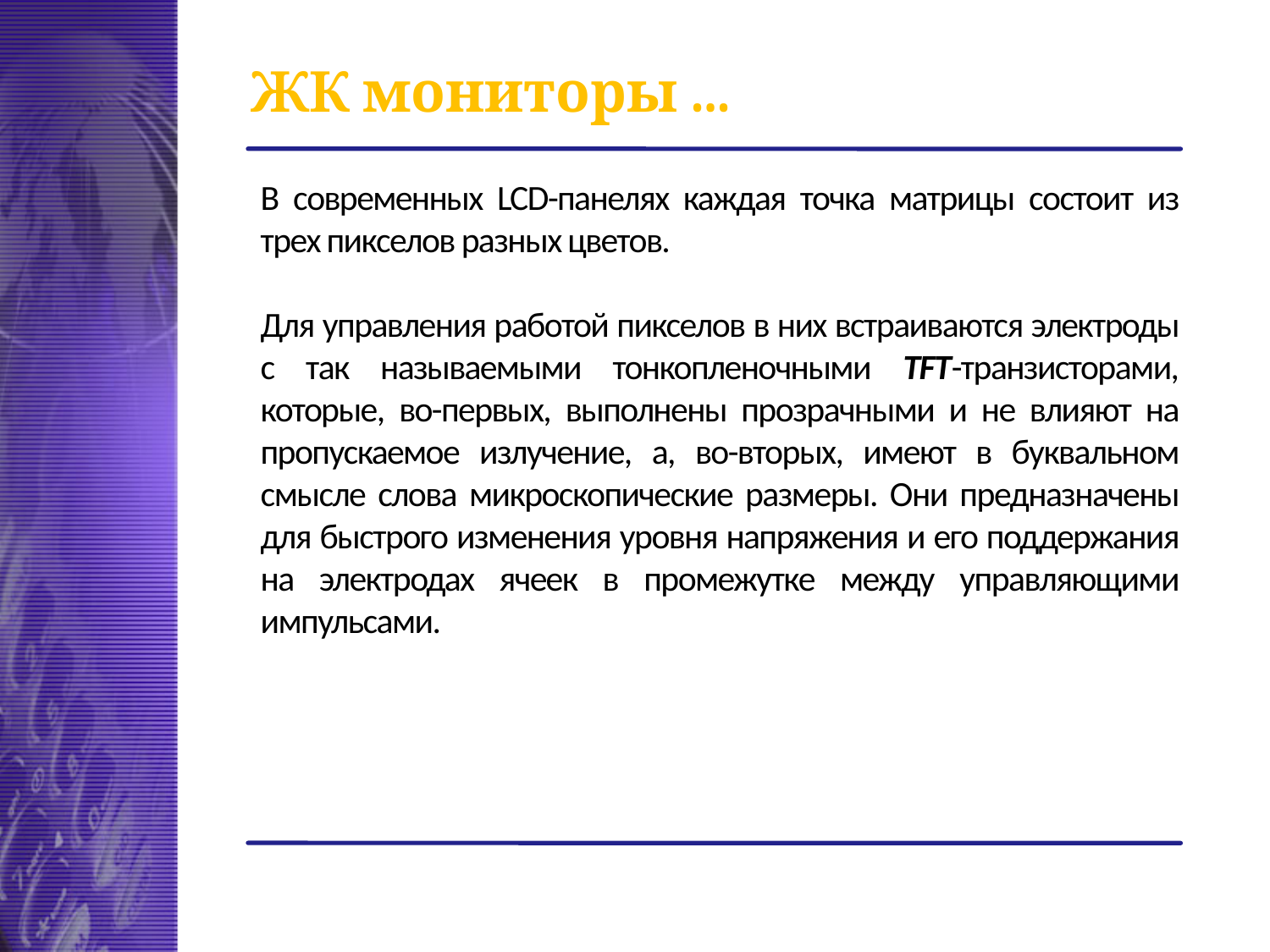

# ЖК мониторы ...
В современных LCD-панелях каждая точка матрицы состоит из трех пикселов разных цветов.

Для управления работой пикселов в них встраиваются электроды с так называемыми тонкопленочными TFT-транзисторами, которые, во-первых, выполнены прозрачными и не влияют на пропускаемое излучение, а, во-вторых, имеют в буквальном смысле слова микроскопические размеры. Они предназначены для быстрого изменения уровня напряжения и его поддержания на электродах ячеек в промежутке между управляющими импульсами.